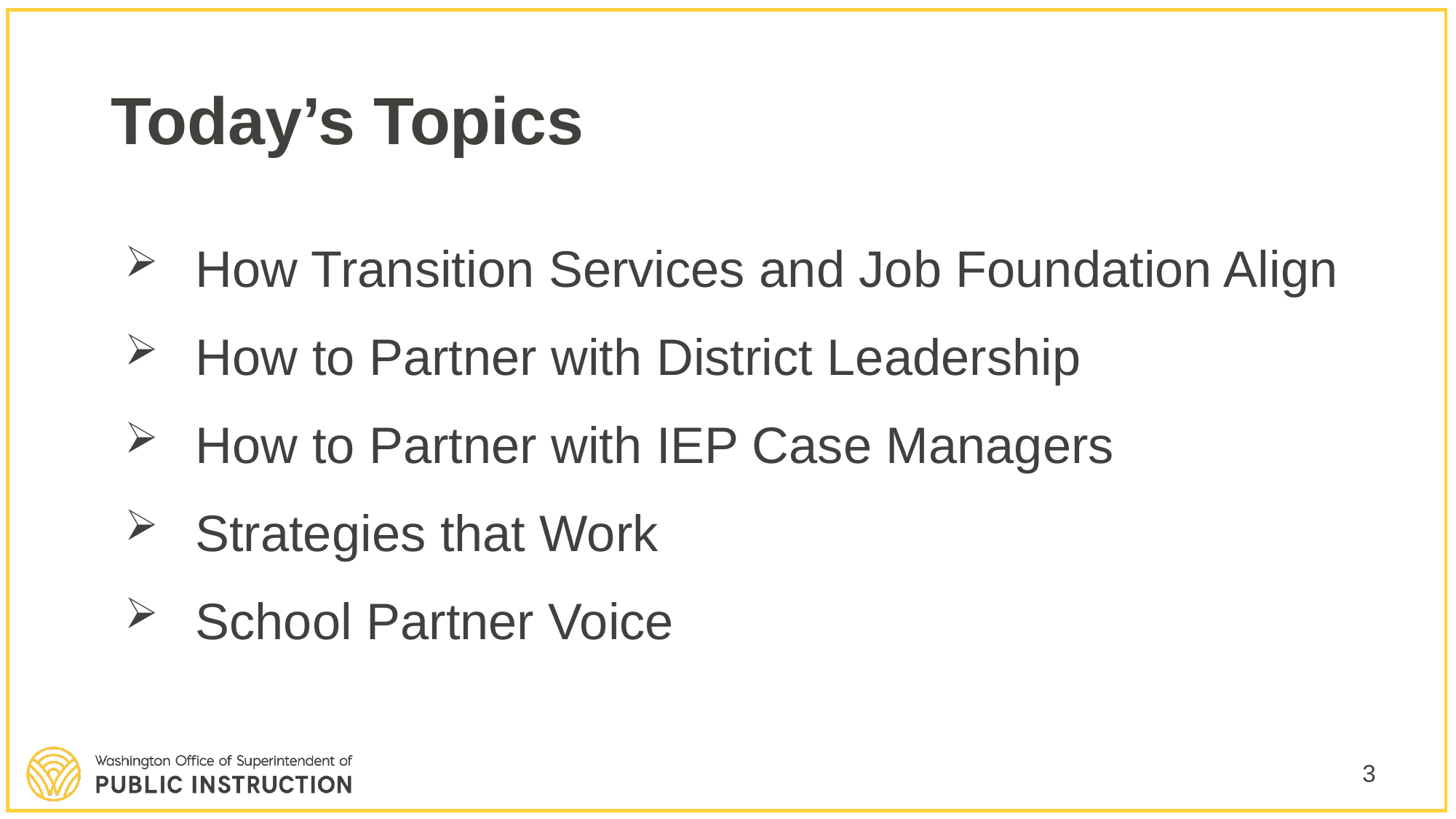

# Today’s Topics
How Transition Services and Job Foundation Align
How to Partner with District Leadership
How to Partner with IEP Case Managers
Strategies that Work
School Partner Voice
3